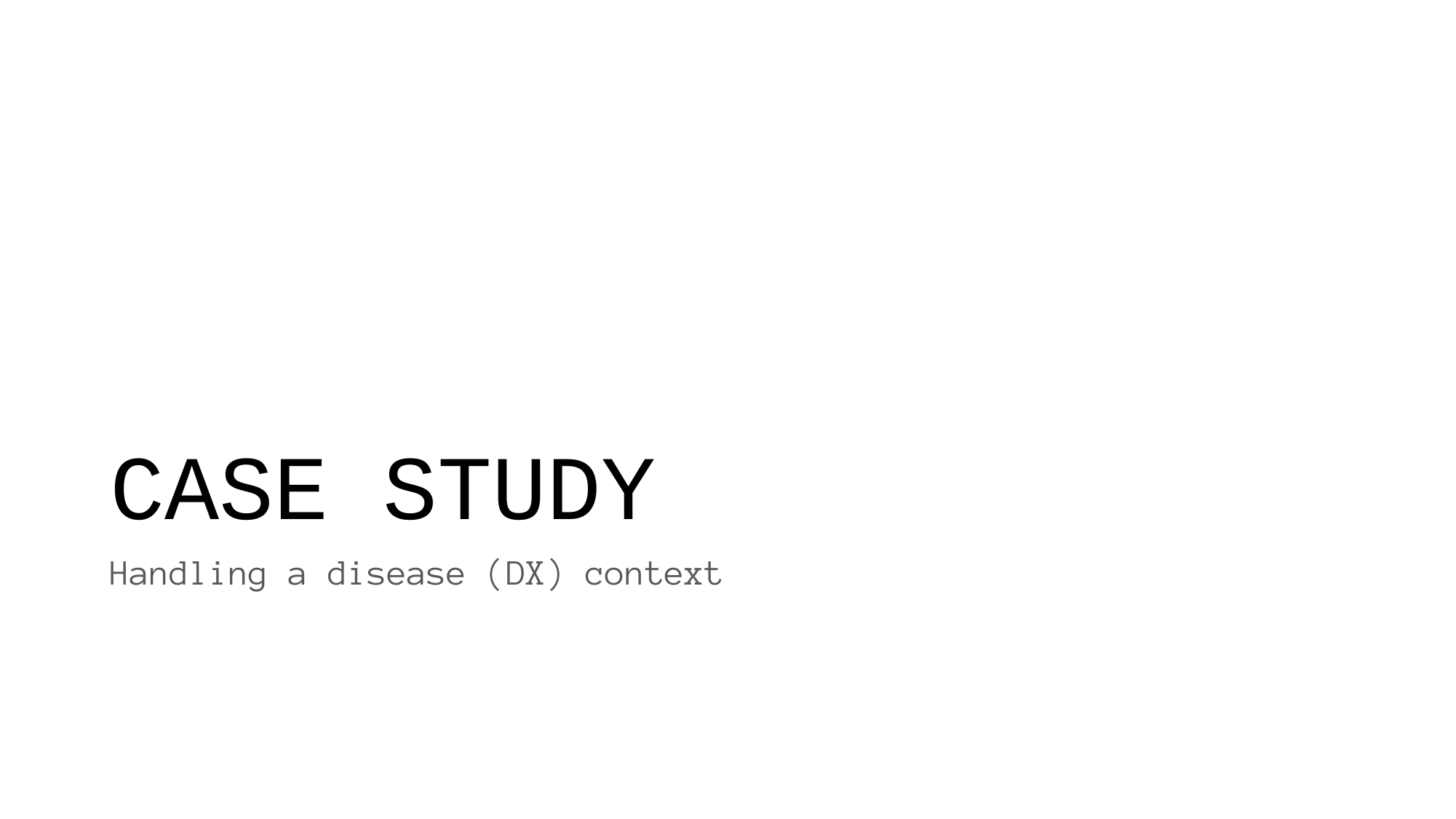

# CASE STUDY
Handling a disease (DX) context